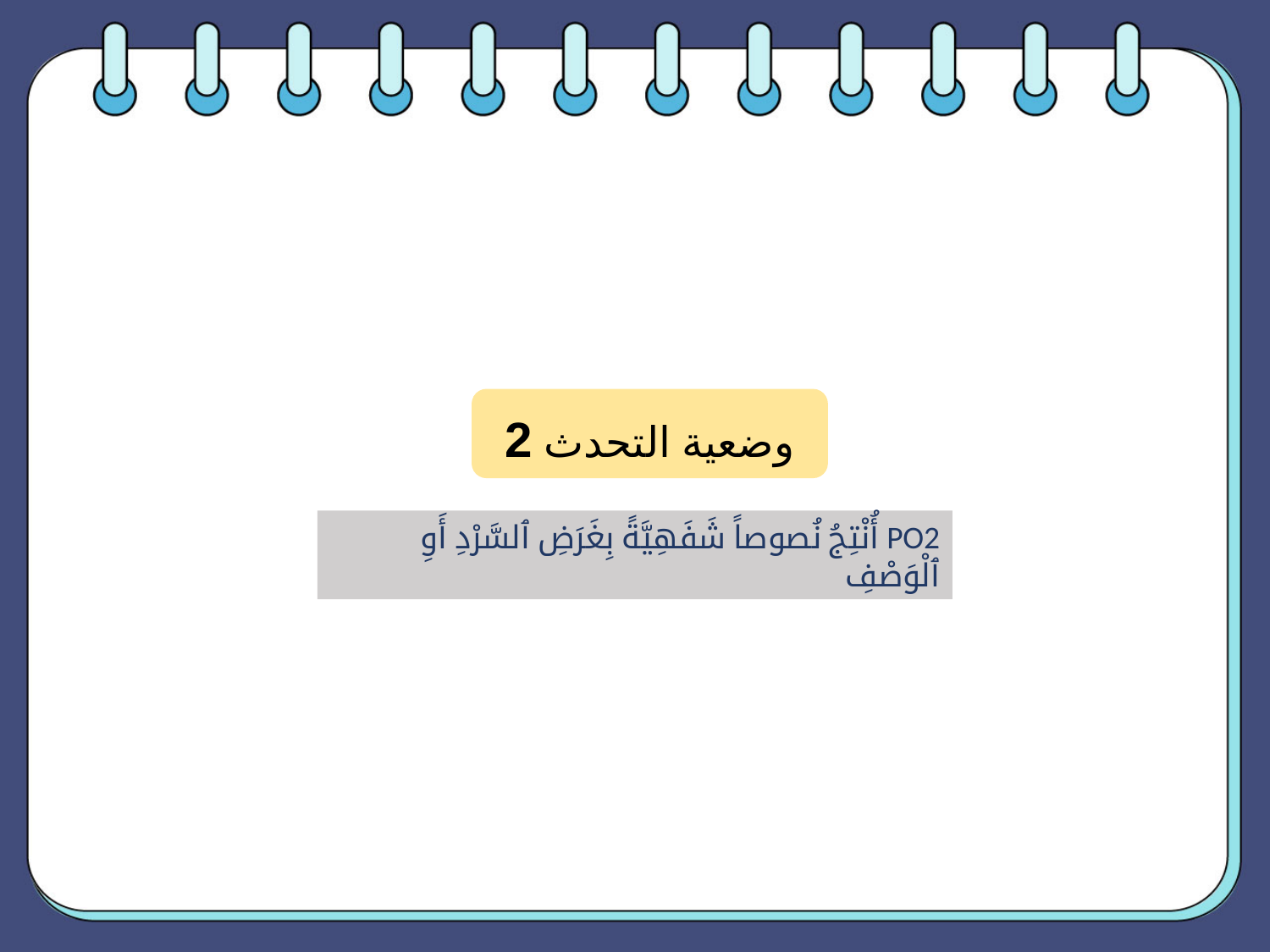

وضعية التحدث 2
PO2 أُنْتِجُ نُصوصاً شَفَهِيَّةً بِغَرَضِ ٱلسَّرْدِ أَوِ ٱلْوَصْفِ